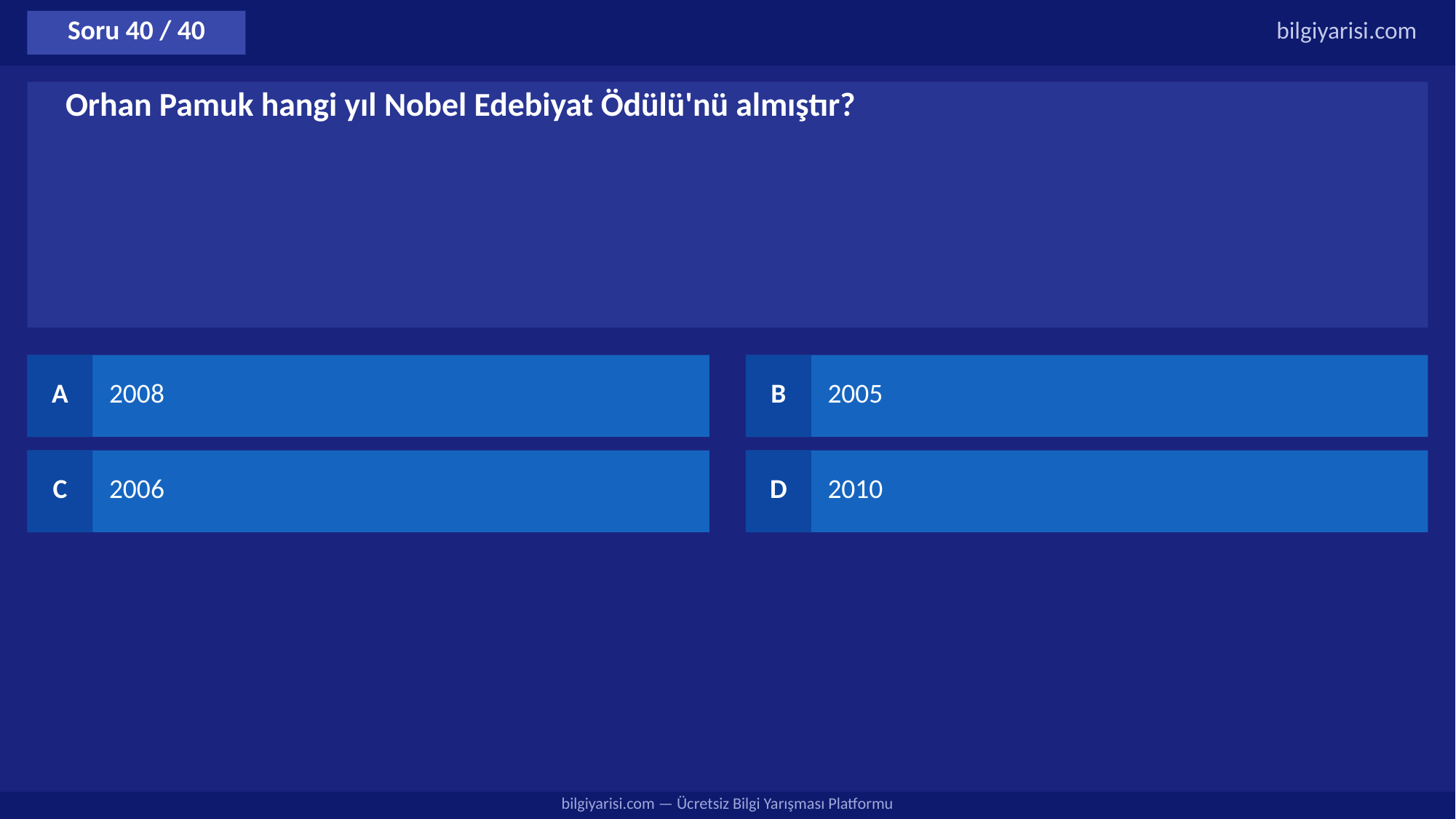

Soru 40 / 40
bilgiyarisi.com

Orhan Pamuk hangi yıl Nobel Edebiyat Ödülü'nü almıştır?

A
2008

B
2005

C
2006

D
2010
bilgiyarisi.com — Ücretsiz Bilgi Yarışması Platformu